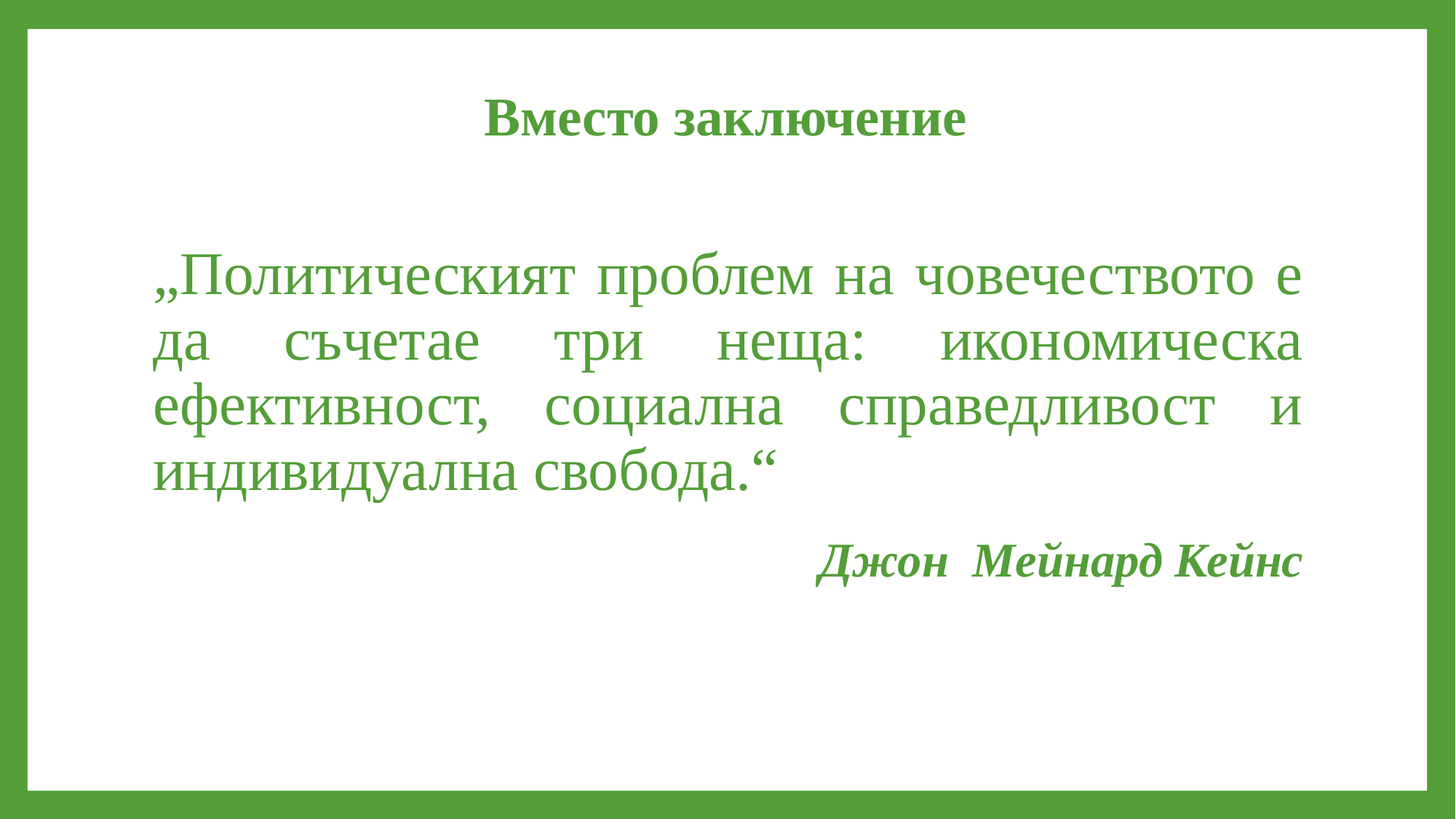

# Вместо заключение

„Политическият проблем на човечеството е да съчетае три неща: икономическа ефективност, социална справедливост и индивидуална свобода.“
				 		Джон Мейнард Кейнс